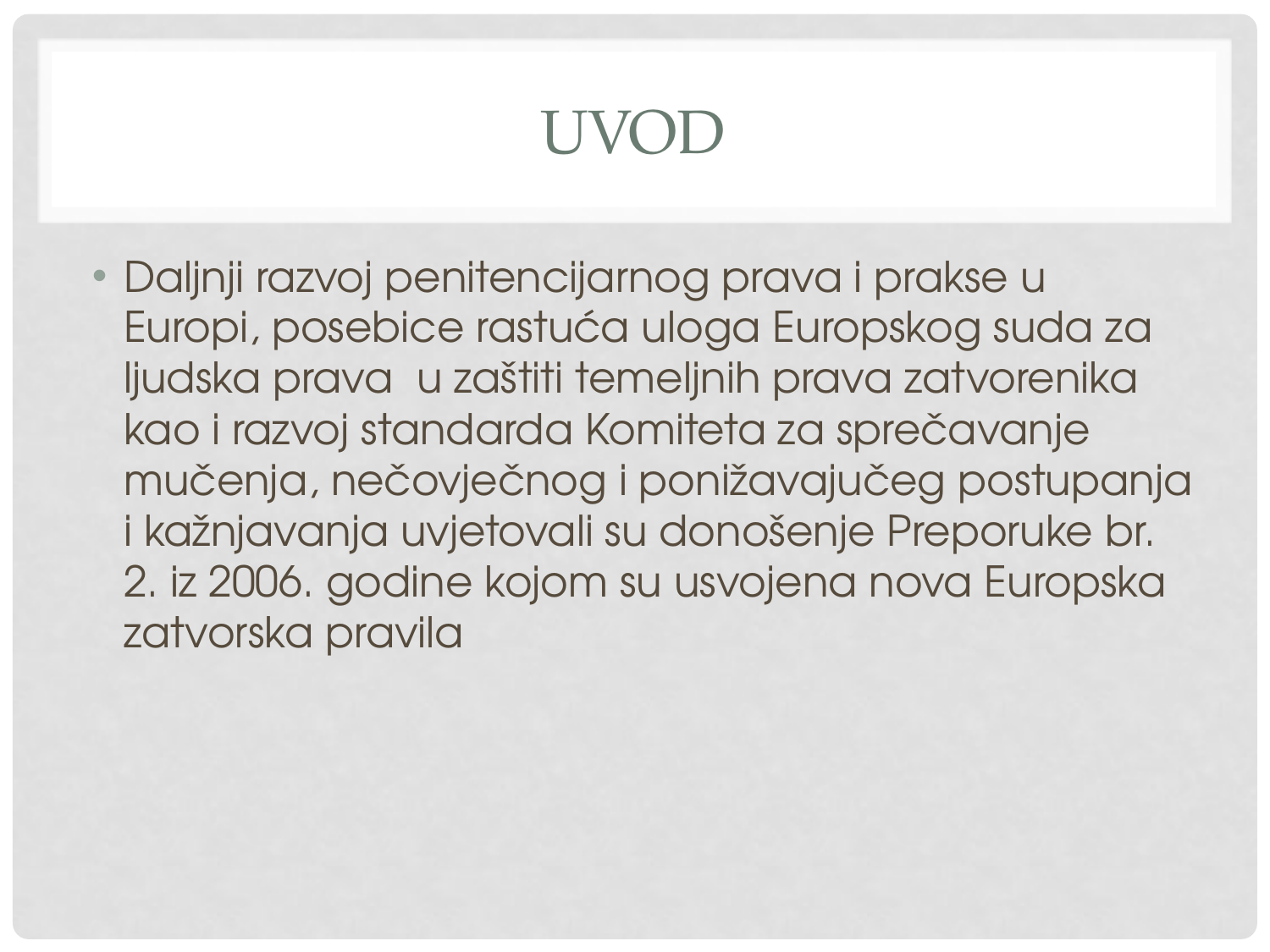

# uvod
Daljnji razvoj penitencijarnog prava i prakse u Europi, posebice rastuća uloga Europskog suda za ljudska prava  u zaštiti temeljnih prava zatvorenika kao i razvoj standarda Komiteta za sprečavanje mučenja, nečovječnog i ponižavajučeg postupanja i kažnjavanja uvjetovali su donošenje Preporuke br. 2. iz 2006. godine kojom su usvojena nova Europska zatvorska pravila